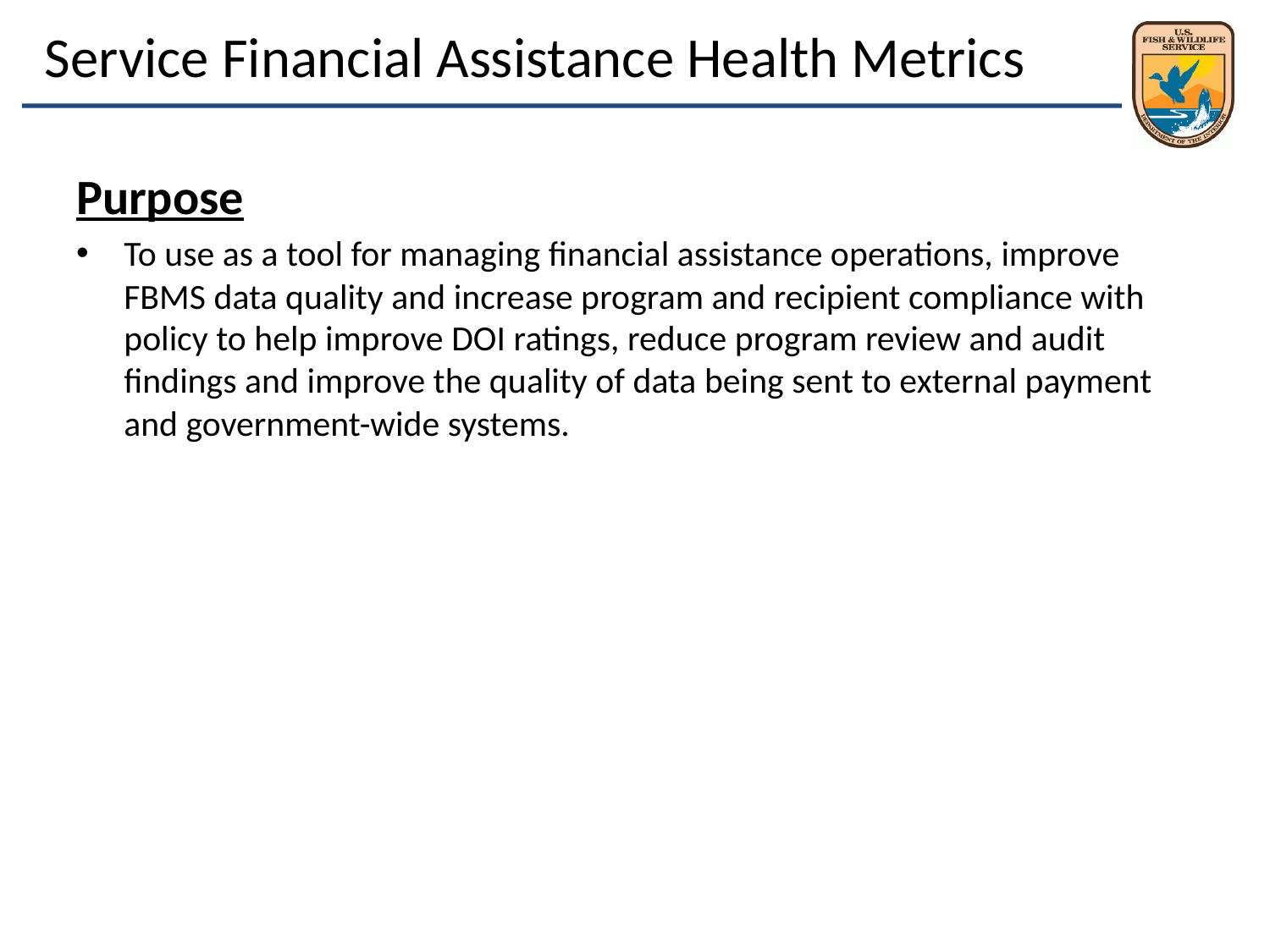

# Service Financial Assistance Health Metrics
Purpose
To use as a tool for managing financial assistance operations, improve FBMS data quality and increase program and recipient compliance with policy to help improve DOI ratings, reduce program review and audit findings and improve the quality of data being sent to external payment and government-wide systems.